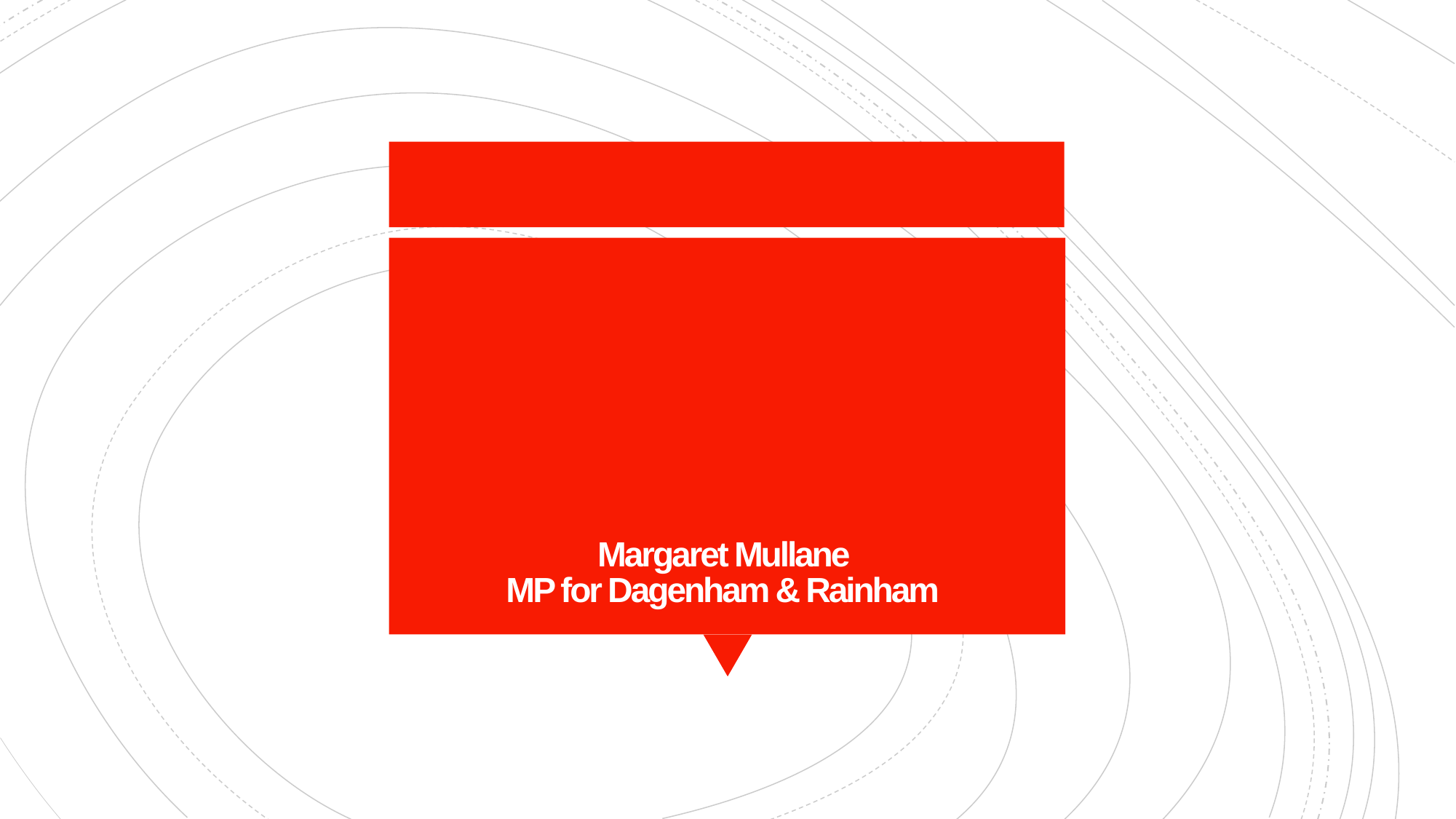

# Margaret Mullane MP for Dagenham & Rainham